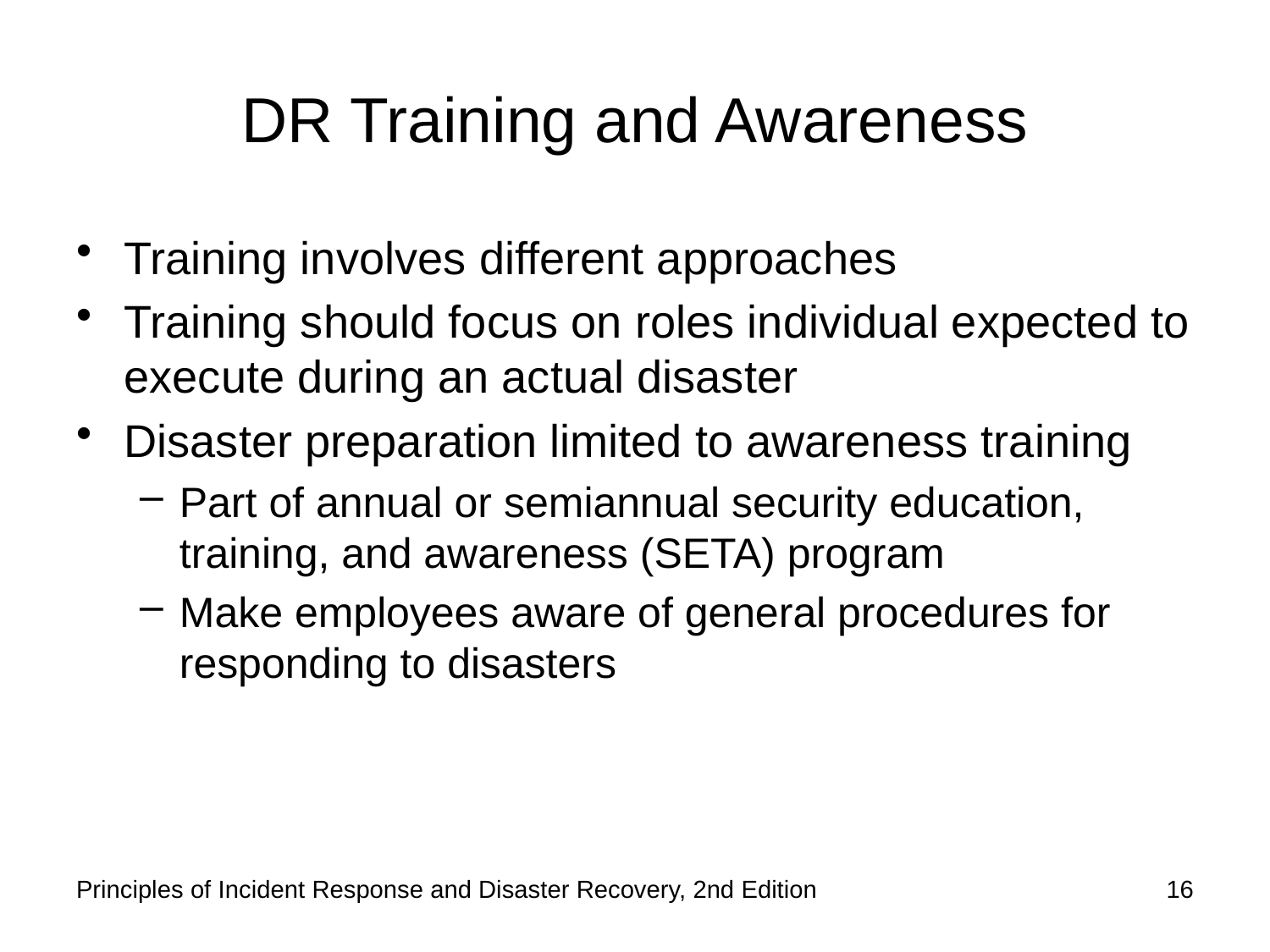

# DR Training and Awareness
Training involves different approaches
Training should focus on roles individual expected to execute during an actual disaster
Disaster preparation limited to awareness training
Part of annual or semiannual security education, training, and awareness (SETA) program
Make employees aware of general procedures for responding to disasters
Principles of Incident Response and Disaster Recovery, 2nd Edition
16